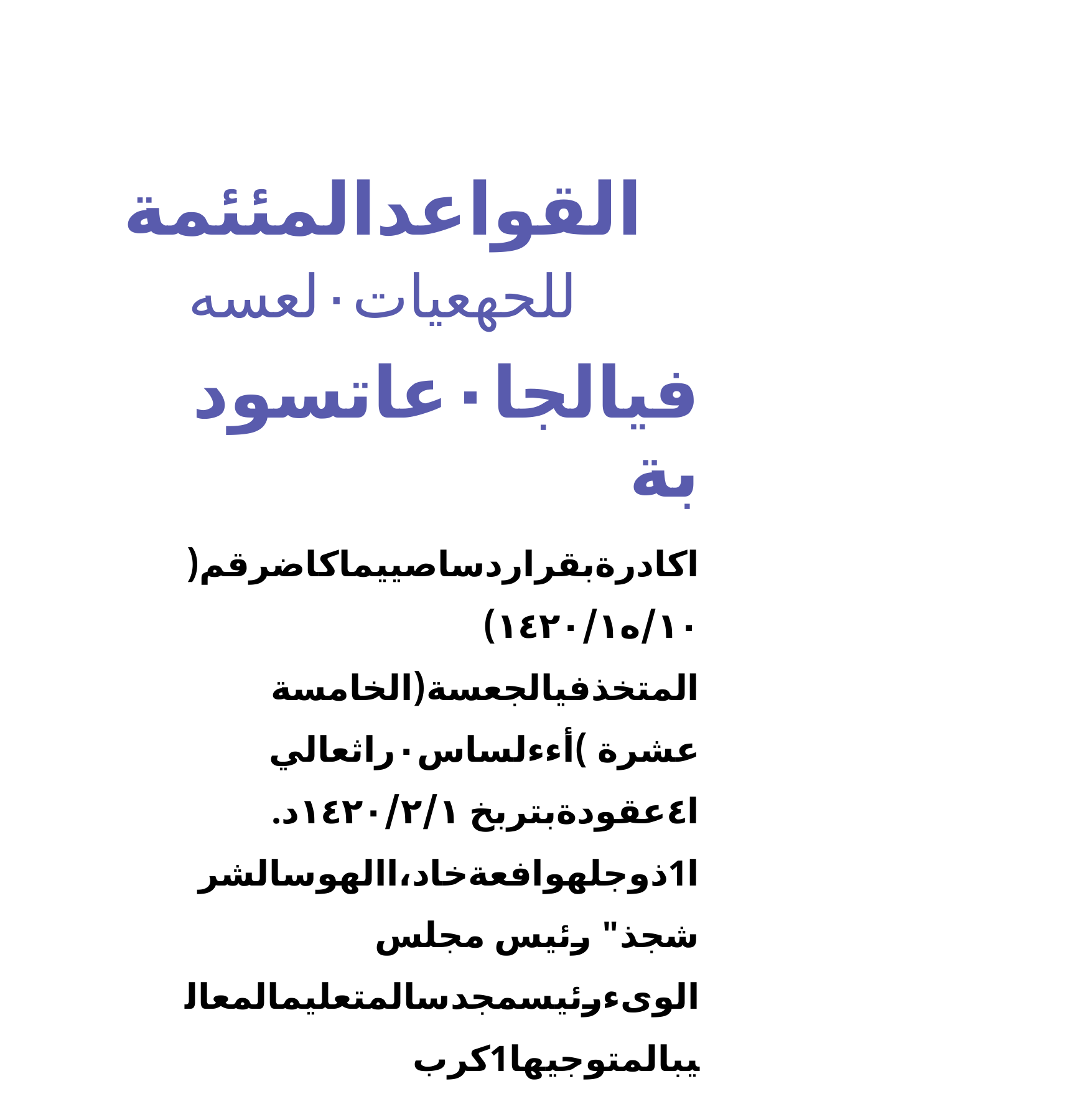

القواعدالمئئمة
للحهعيات٠لعسه
فيالجا٠عاتسودبة
اكادرةبقراردساصييماكاضرقم(١٠/ه١٤٢٠/١) المتخذفيالجعسة(الخامسة عشرة )أءءلساس٠راثعالي ا٤عقودةبتربخ ١٤٢٠/٢/١د. ا1ذوجلهوافعةخاد،االهوسالشرشجذ" رئيس مجلس الوىءرئيسمجدسالمتعليمالمعاليبالمتوجيها1كرب رقيم٢٨٤/موتاربخ١٤٢١/٣/١٦د٠